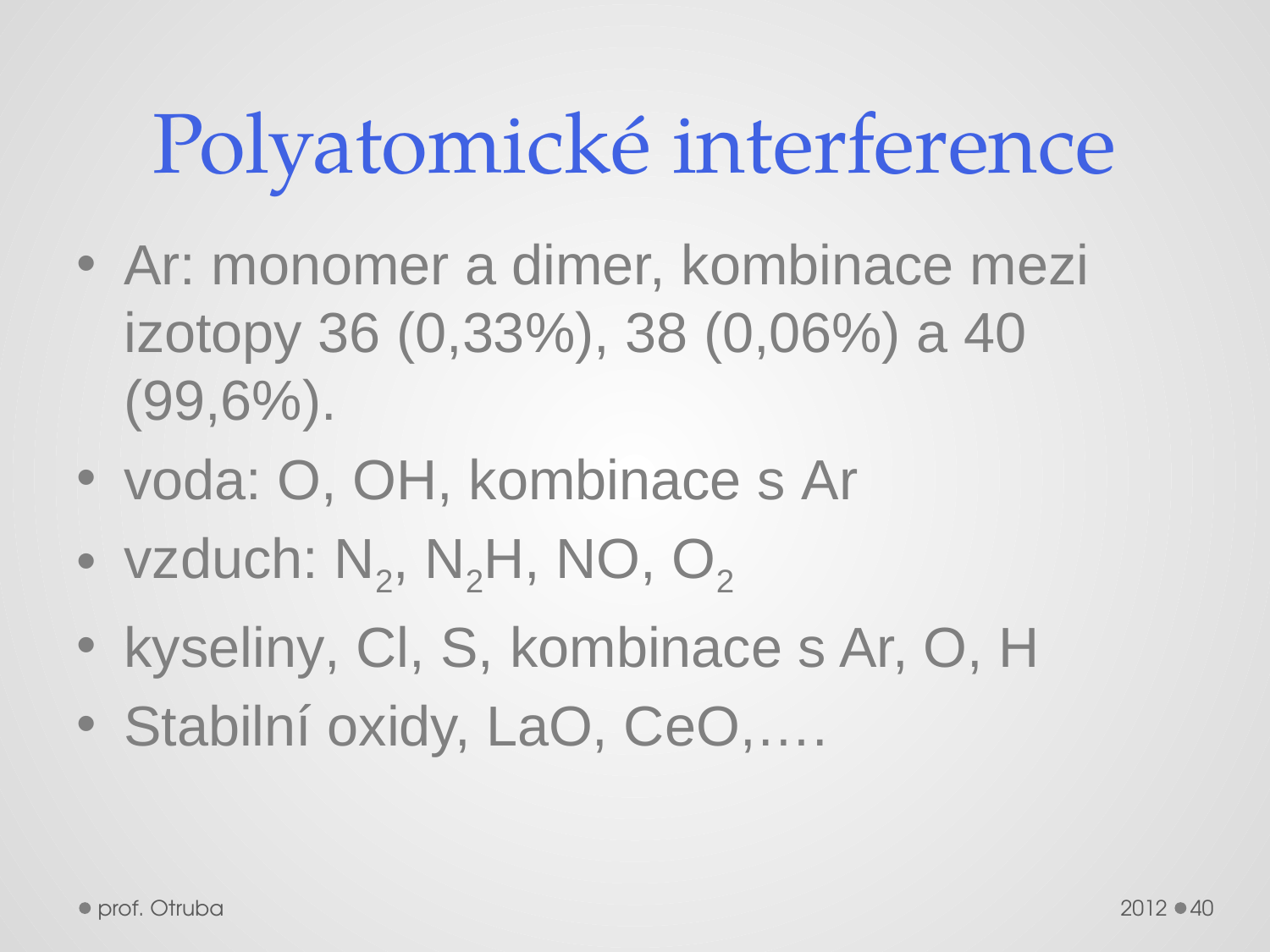

# Polyatomické interference
Ar: monomer a dimer, kombinace mezi izotopy 36 (0,33%), 38 (0,06%) a 40 (99,6%).
voda: O, OH, kombinace s Ar
vzduch: N2, N2H, NO, O2
kyseliny, Cl, S, kombinace s Ar, O, H
Stabilní oxidy, LaO, CeO,….
prof. Otruba
2012
40